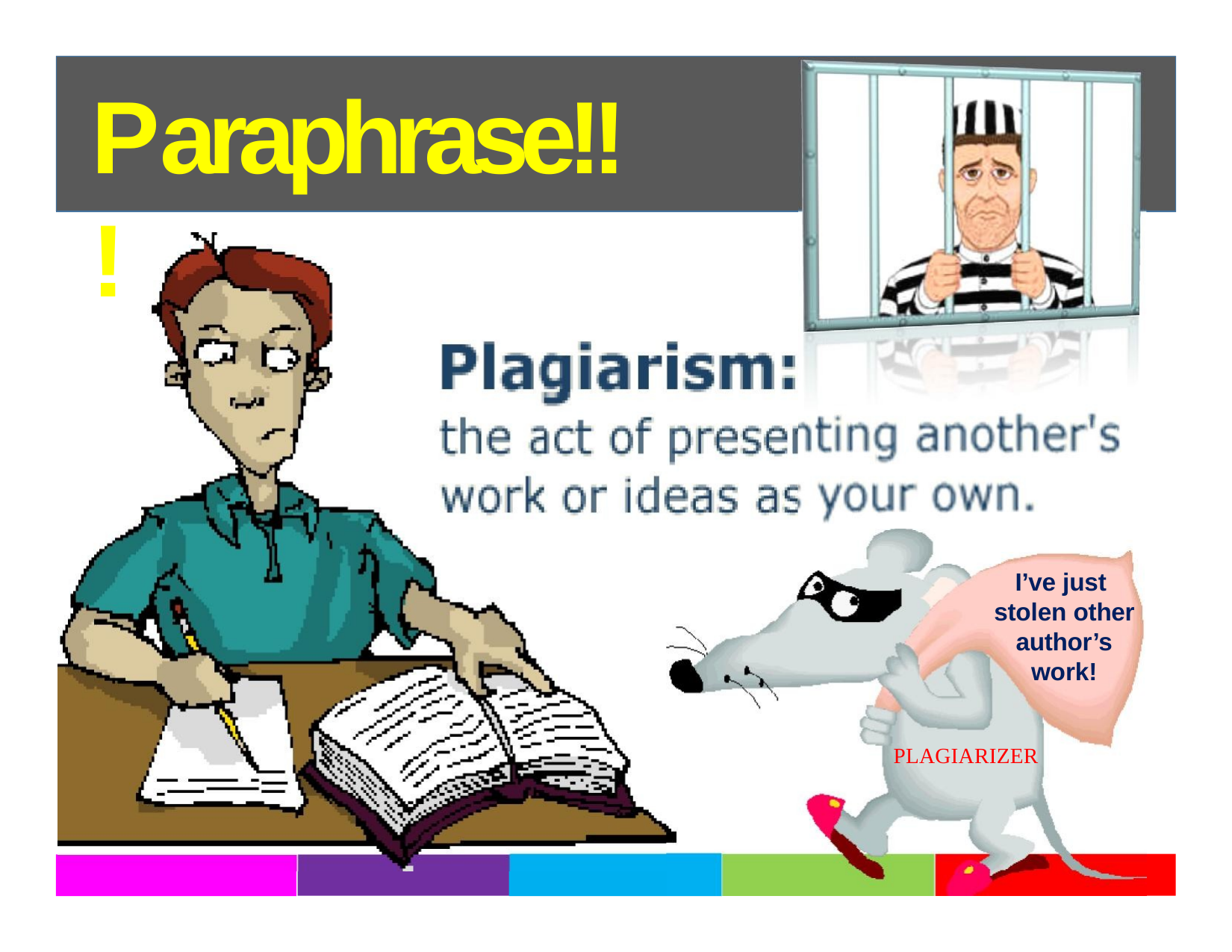

# Paraphrase!!!
I’ve just  stolen other  author’s  work!

PLAGIARIZER